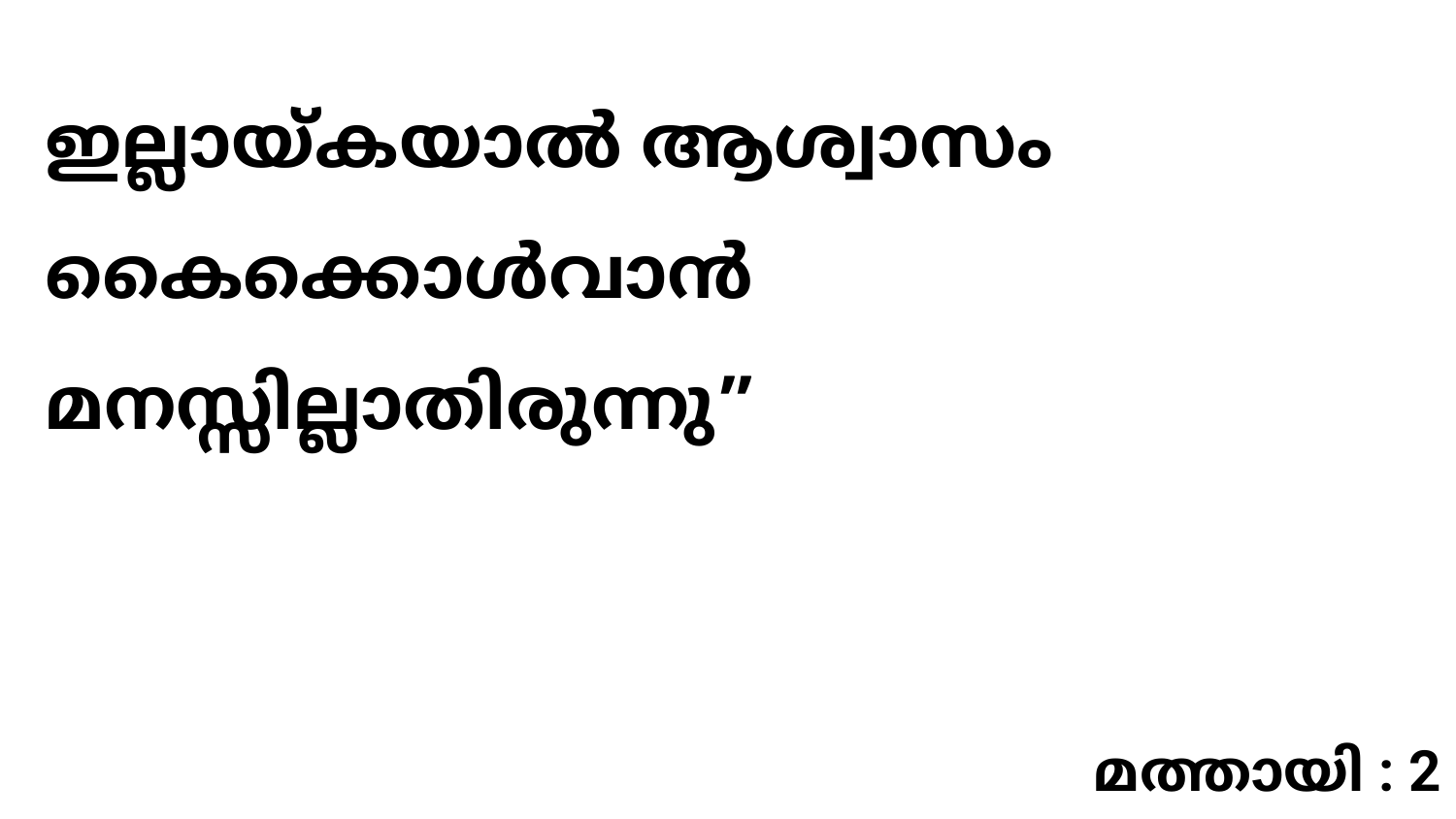

ഇല്ലായ്കയാൽ ആശ്വാസം കൈക്കൊൾവാൻ മനസ്സില്ലാതിരുന്നു”
മത്തായി : 2